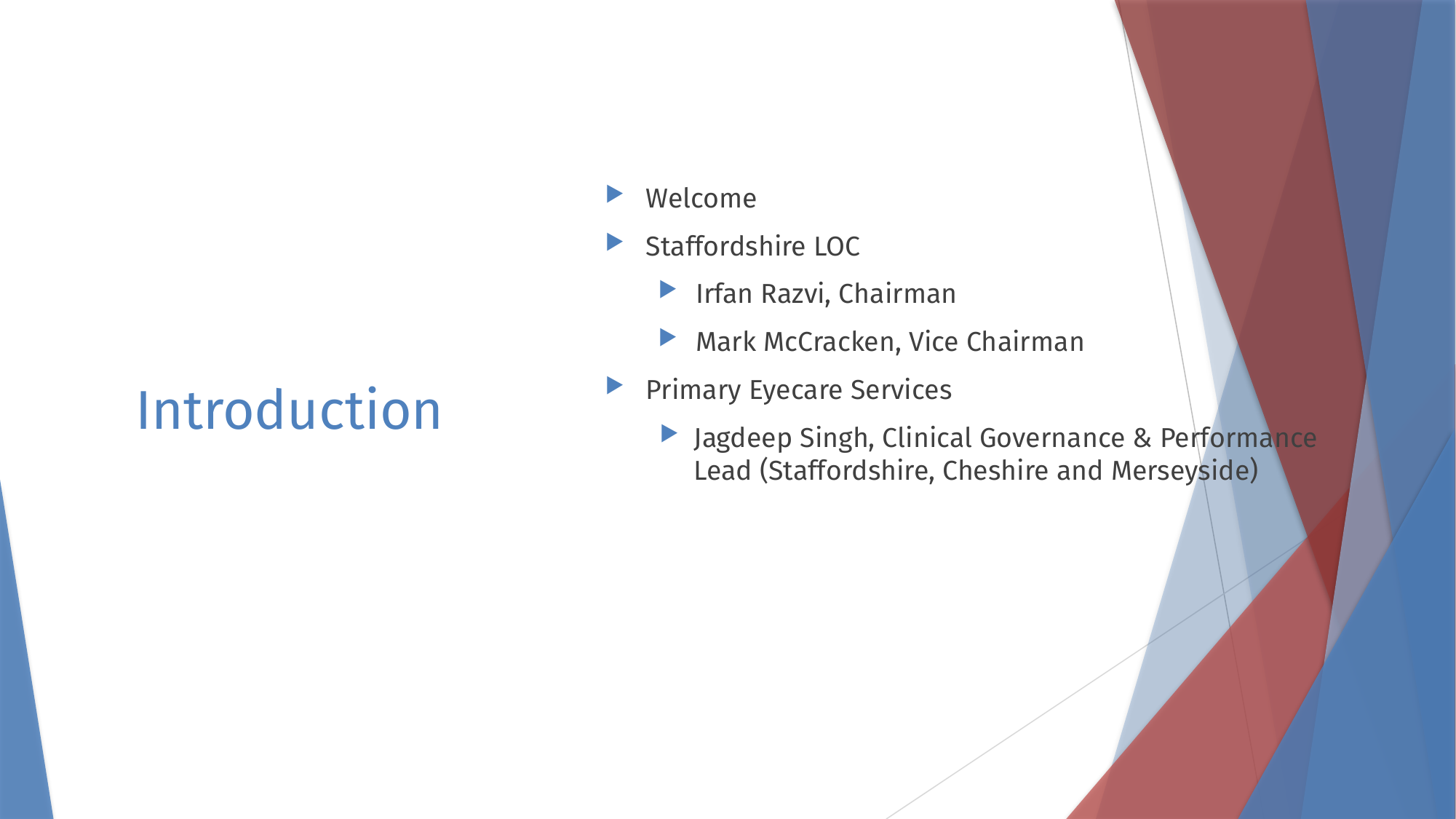

Welcome
Staffordshire LOC
Irfan Razvi, Chairman
Mark McCracken, Vice Chairman
Primary Eyecare Services
Jagdeep Singh, Clinical Governance & Performance Lead (Staffordshire, Cheshire and Merseyside)

# Introduction